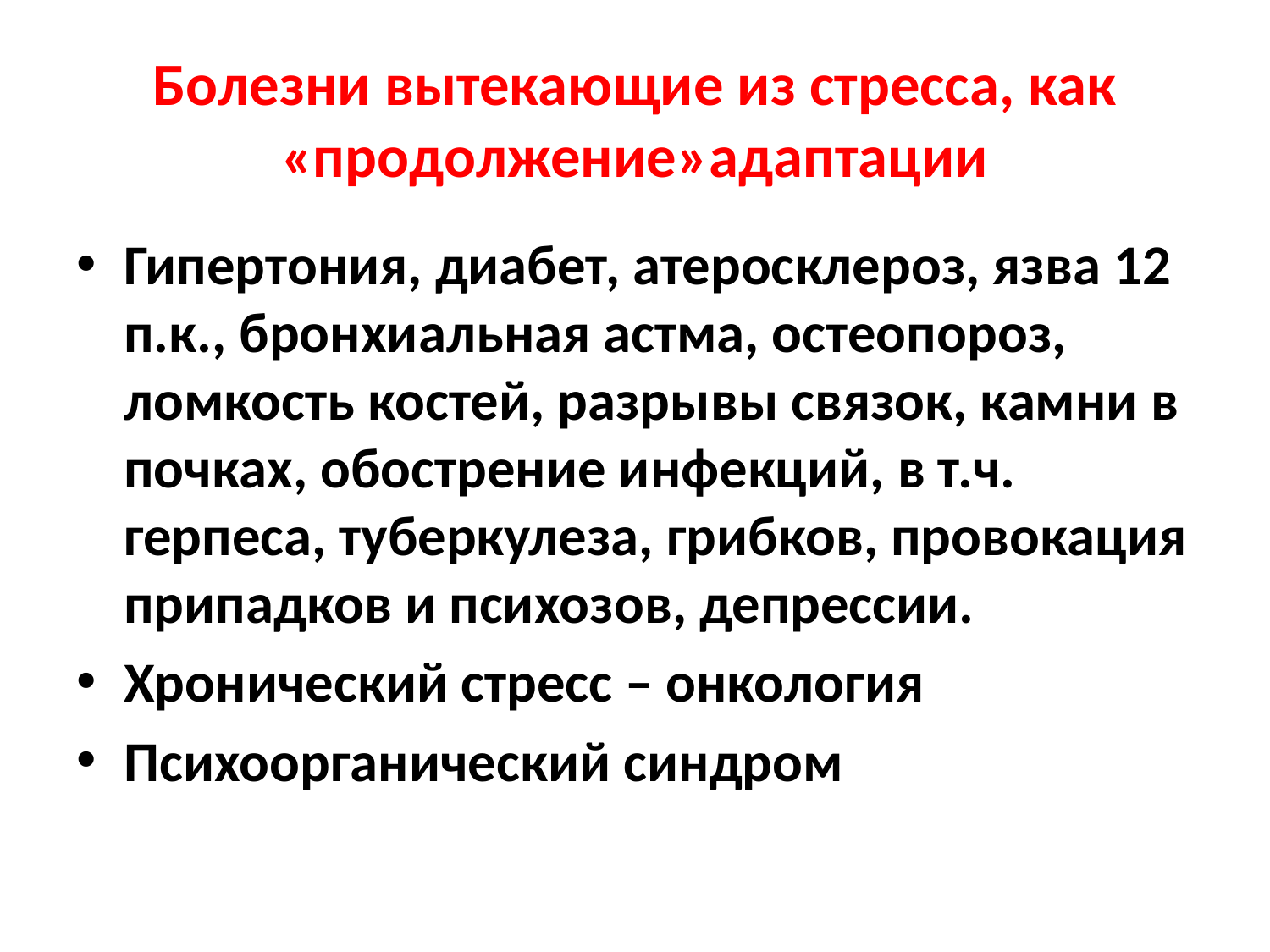

# Болезни вытекающие из стресса, как «продолжение»адаптации
Гипертония, диабет, атеросклероз, язва 12 п.к., бронхиальная астма, остеопороз, ломкость костей, разрывы связок, камни в почках, обострение инфекций, в т.ч. герпеса, туберкулеза, грибков, провокация припадков и психозов, депрессии.
Хронический стресс – онкология
Психоорганический синдром